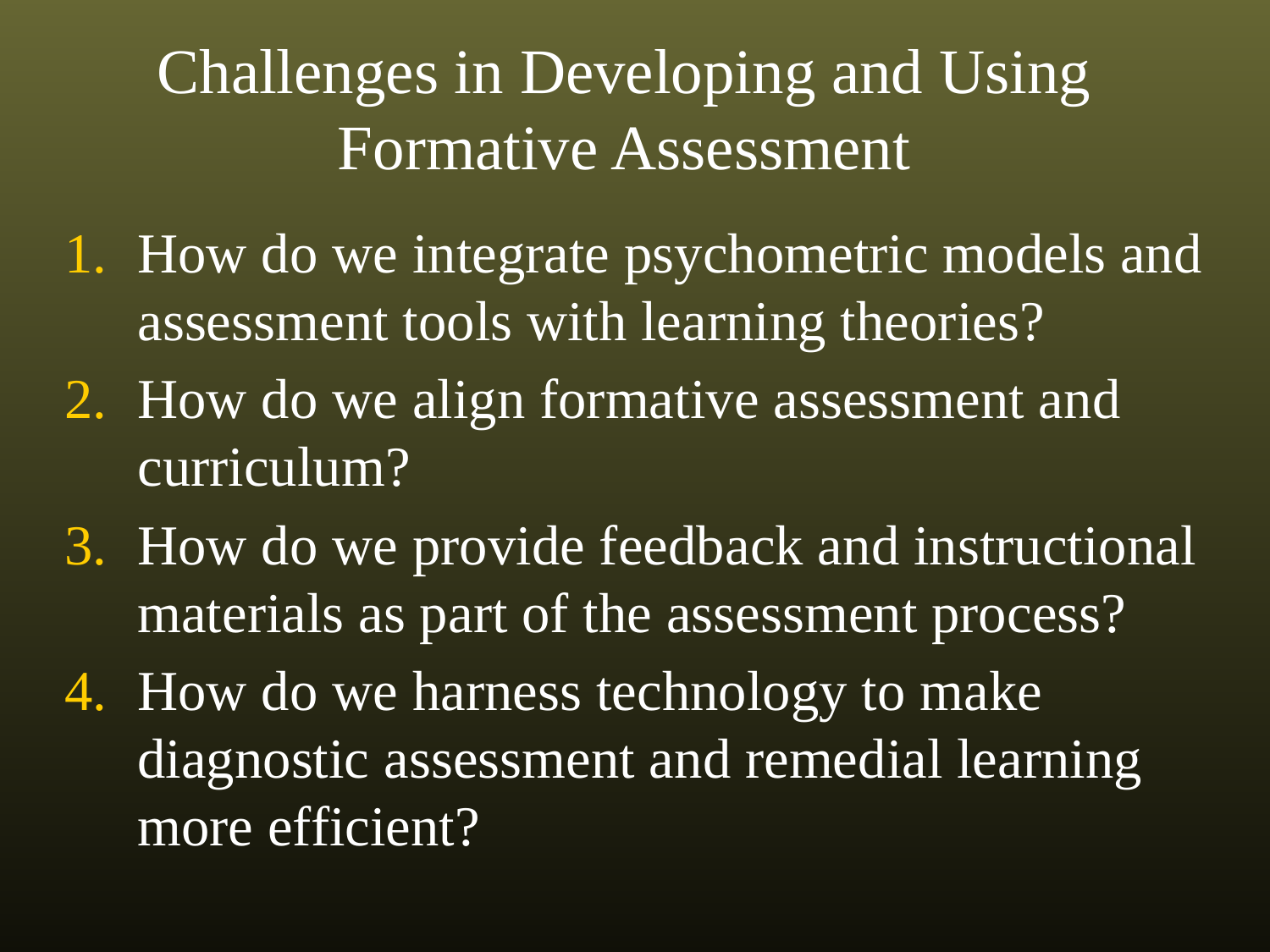

Challenges in Developing and Using Formative Assessment
How do we integrate psychometric models and assessment tools with learning theories?
How do we align formative assessment and curriculum?
How do we provide feedback and instructional materials as part of the assessment process?
How do we harness technology to make diagnostic assessment and remedial learning more efficient?